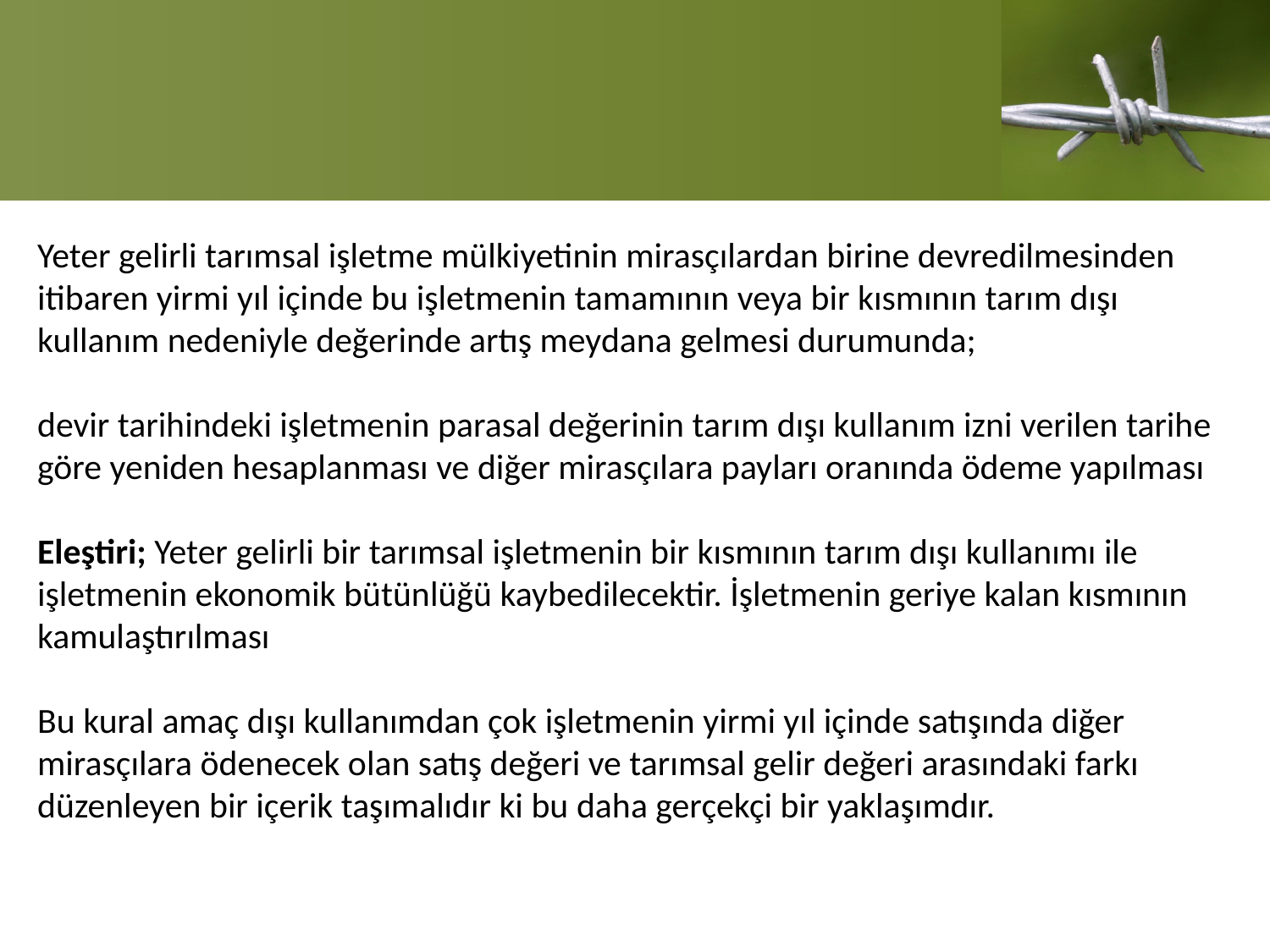

Yeter gelirli tarımsal işletme mülkiyetinin mirasçılardan birine devredilmesinden itibaren yirmi yıl içinde bu işletmenin tamamının veya bir kısmının tarım dışı kullanım nedeniyle değerinde artış meydana gelmesi durumunda;

devir tarihindeki işletmenin parasal değerinin tarım dışı kullanım izni verilen tarihe göre yeniden hesaplanması ve diğer mirasçılara payları oranında ödeme yapılması

Eleştiri; Yeter gelirli bir tarımsal işletmenin bir kısmının tarım dışı kullanımı ile işletmenin ekonomik bütünlüğü kaybedilecektir. İşletmenin geriye kalan kısmının kamulaştırılması

Bu kural amaç dışı kullanımdan çok işletmenin yirmi yıl içinde satışında diğer mirasçılara ödenecek olan satış değeri ve tarımsal gelir değeri arasındaki farkı düzenleyen bir içerik taşımalıdır ki bu daha gerçekçi bir yaklaşımdır.